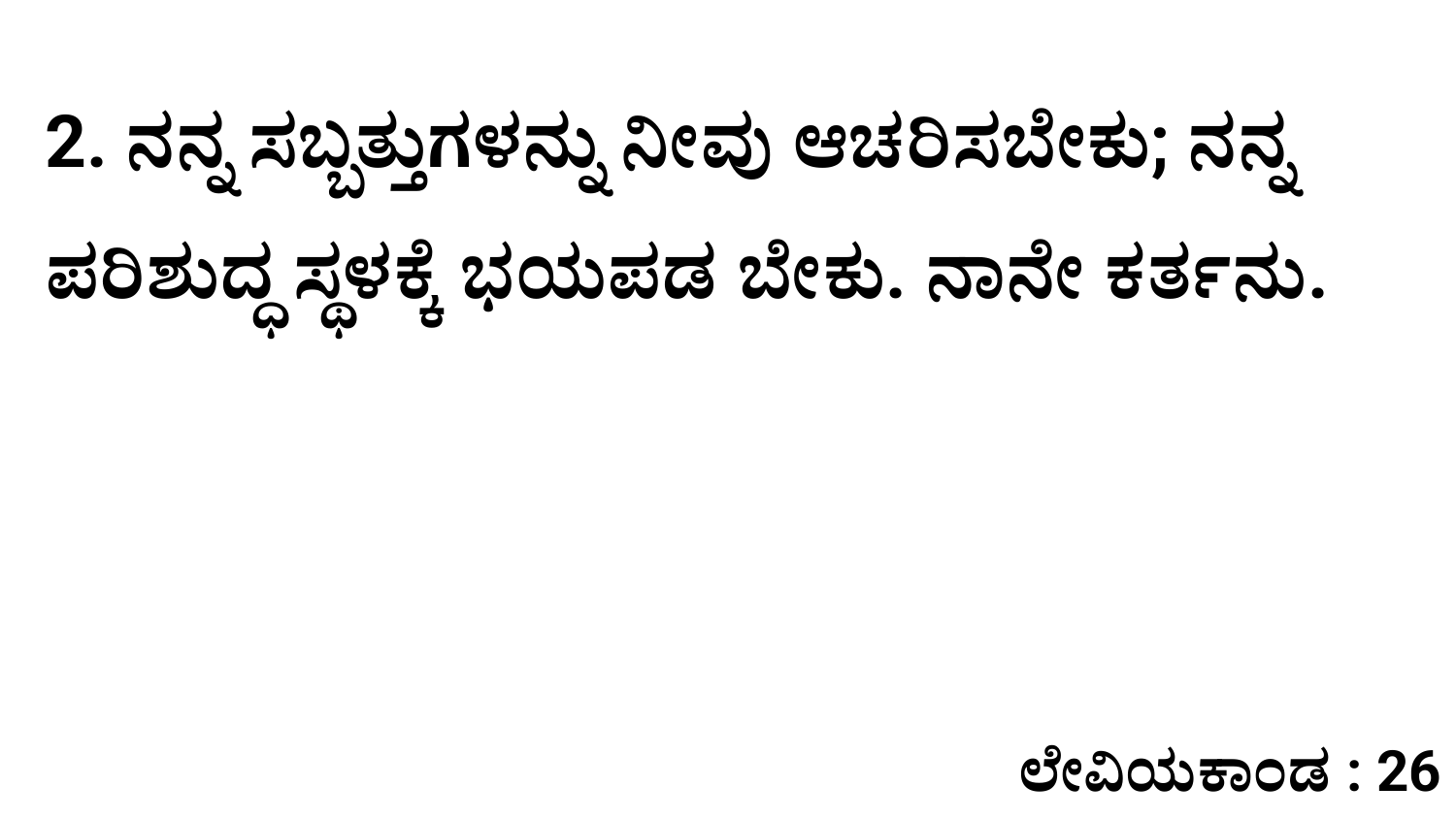

2. ನನ್ನ ಸಬ್ಬತ್ತುಗಳನ್ನು ನೀವು ಆಚರಿಸಬೇಕು; ನನ್ನ ಪರಿಶುದ್ಧ ಸ್ಥಳಕ್ಕೆ ಭಯಪಡ ಬೇಕು. ನಾನೇ ಕರ್ತನು.
ಲೇವಿಯಕಾಂಡ : 26